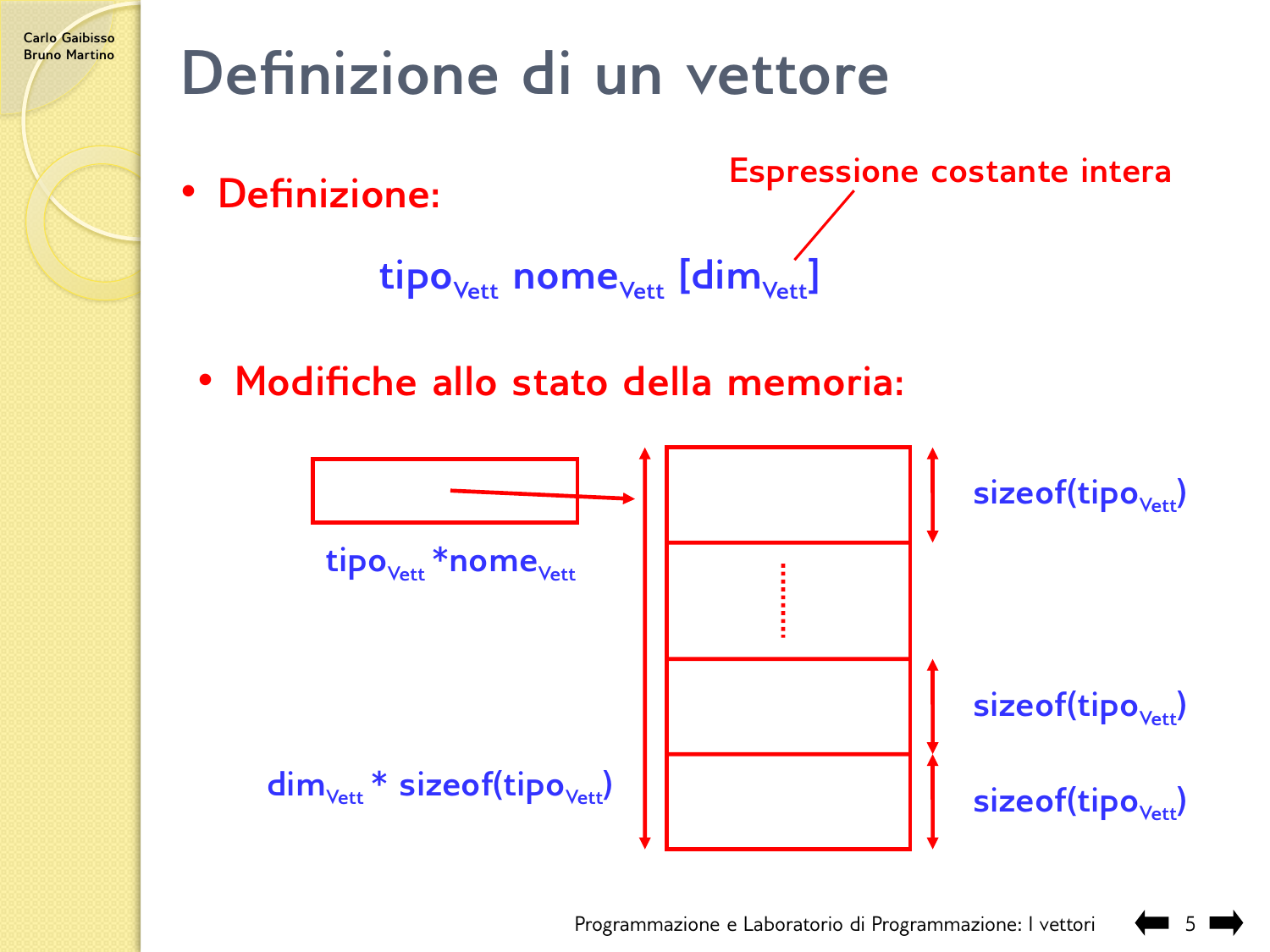

# Definizione di un vettore
Espressione costante intera
Definizione:
tipoVett nomeVett [dimVett]
Modifiche allo stato della memoria:

sizeof(tipoVett)

sizeof(tipoVett)

sizeof(tipoVett)
dimVett * sizeof(tipoVett)

tipoVett *nomeVett
Programmazione e Laboratorio di Programmazione: I vettori
5